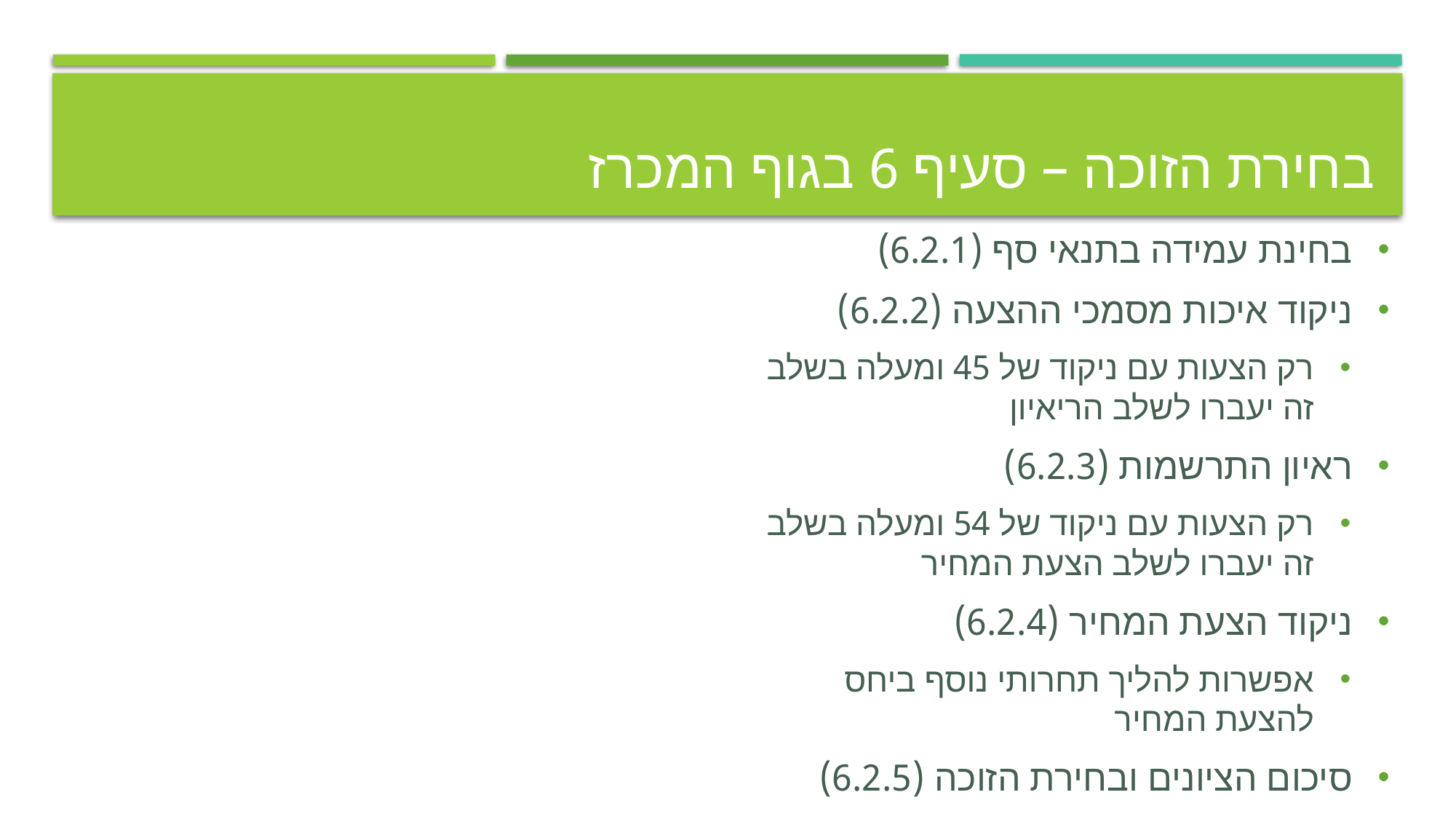

# בחירת הזוכה – סעיף 6 בגוף המכרז
בחינת עמידה בתנאי סף (6.2.1)
ניקוד איכות מסמכי ההצעה (6.2.2)
רק הצעות עם ניקוד של 45 ומעלה בשלב זה יעברו לשלב הריאיון
ראיון התרשמות (6.2.3)
רק הצעות עם ניקוד של 54 ומעלה בשלב זה יעברו לשלב הצעת המחיר
ניקוד הצעת המחיר (6.2.4)
אפשרות להליך תחרותי נוסף ביחס להצעת המחיר
סיכום הציונים ובחירת הזוכה (6.2.5)